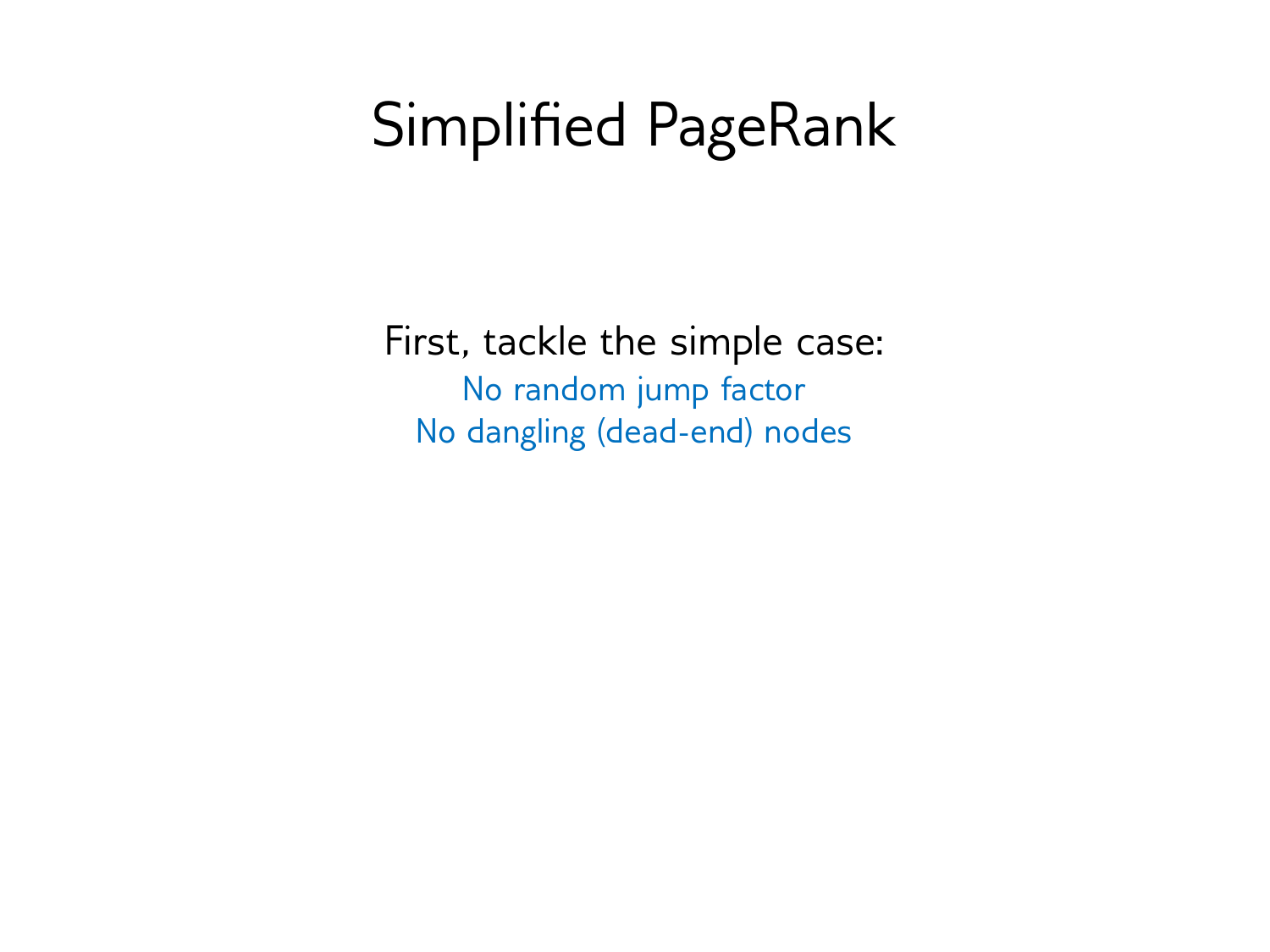

Simplified PageRank
First, tackle the simple case:
No random jump factor
No dangling (dead-end) nodes